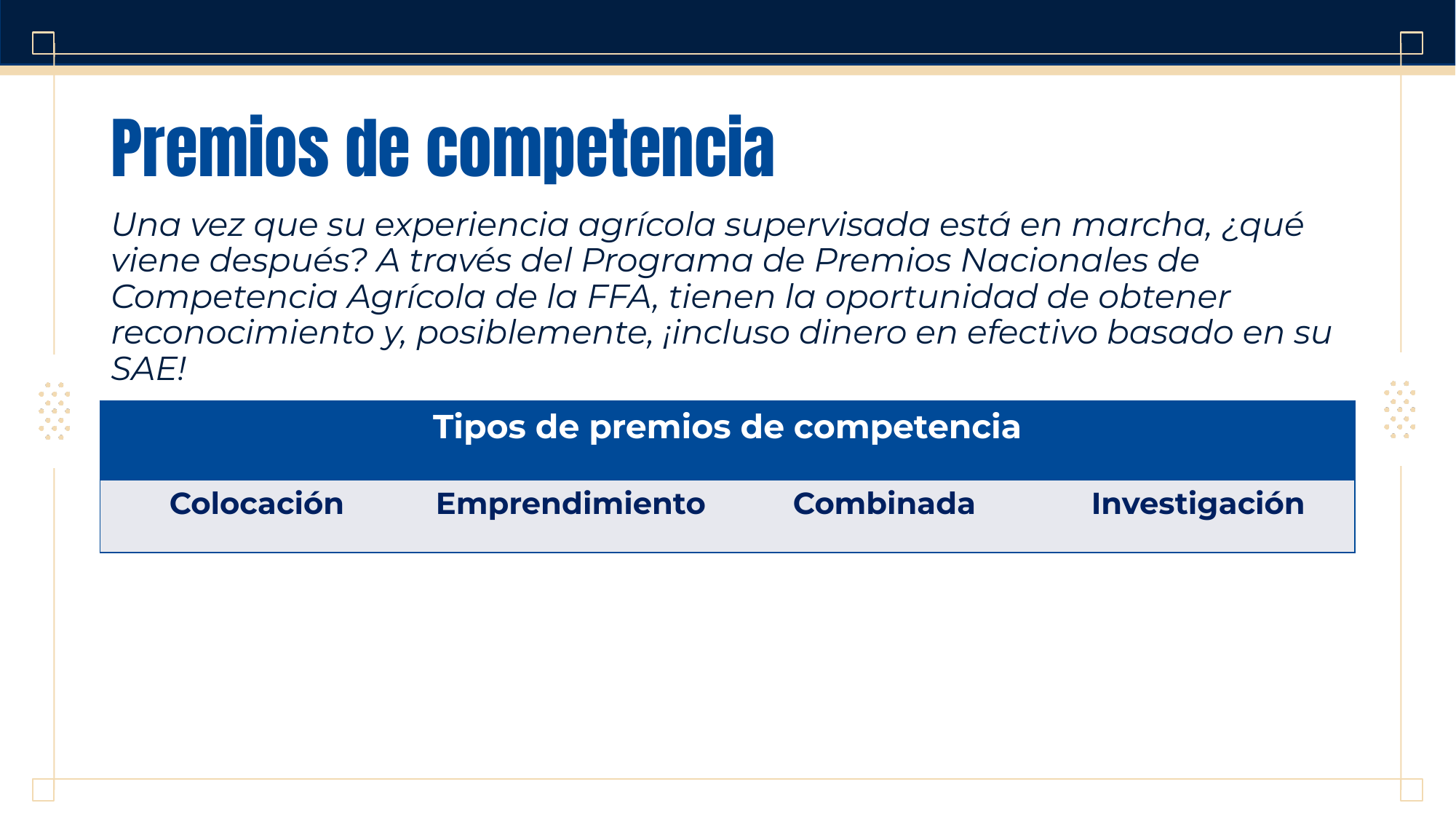

# Premios de competencia
Una vez que su experiencia agrícola supervisada está en marcha, ¿qué viene después? A través del Programa de Premios Nacionales de Competencia Agrícola de la FFA, tienen la oportunidad de obtener reconocimiento y, posiblemente, ¡incluso dinero en efectivo basado en su SAE!
| Tipos de premios de competencia |  |  |  |
| --- | --- | --- | --- |
| Colocación | Emprendimiento | Combinada | Investigación |